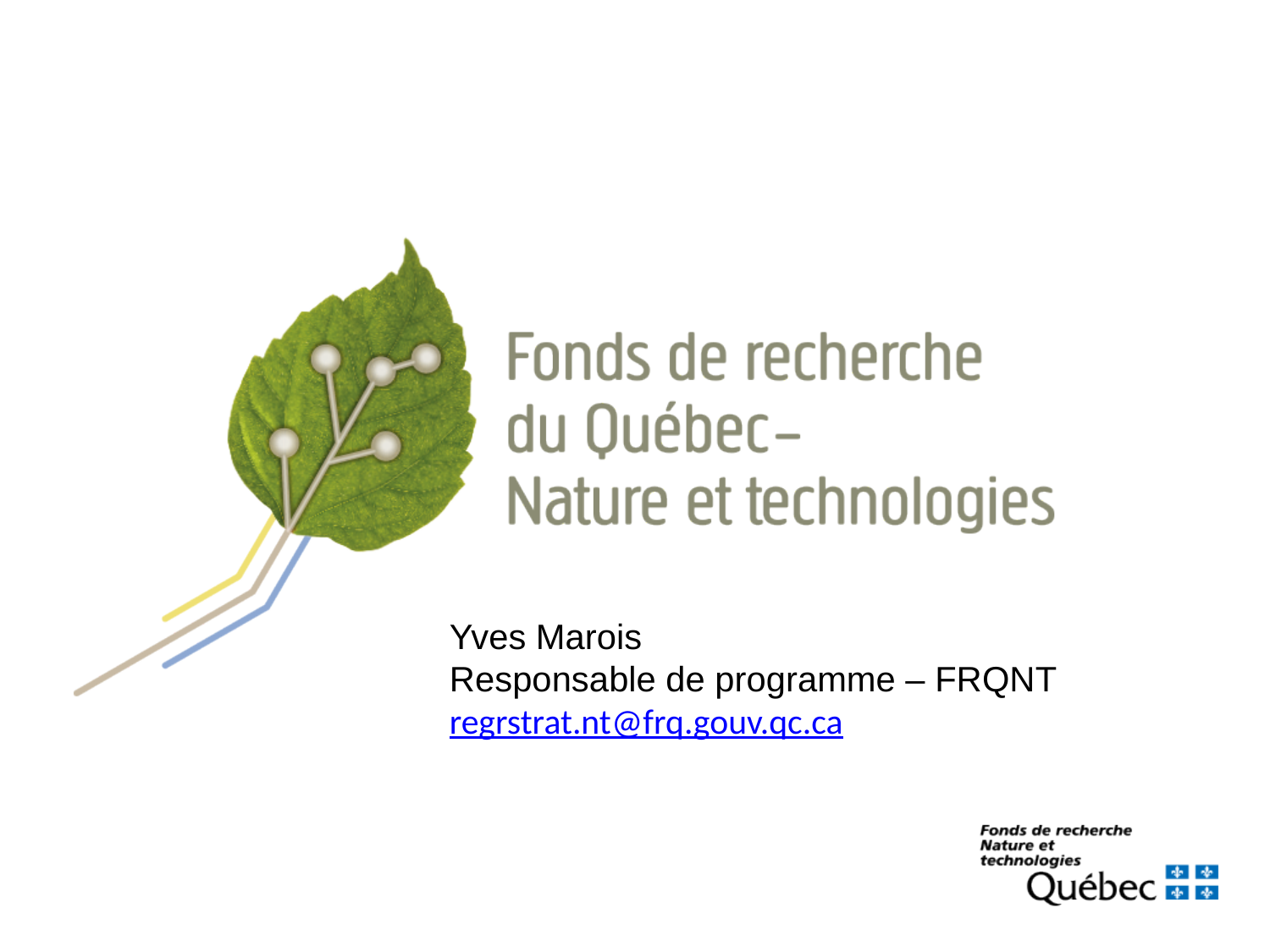

Yves Marois
Responsable de programme – FRQNT
regrstrat.nt@frq.gouv.qc.ca